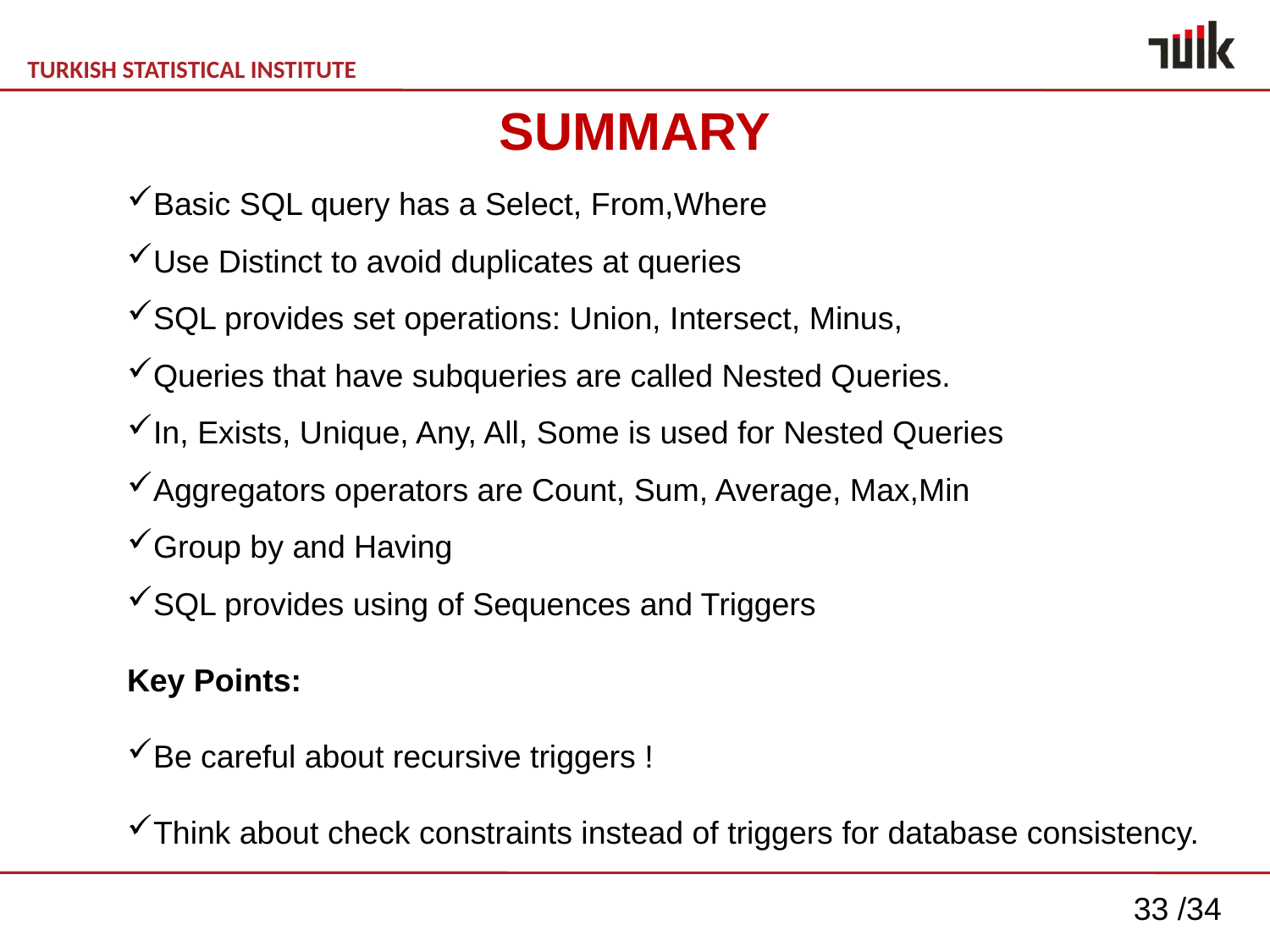

# SUMMARY
Basic SQL query has a Select, From,Where
Use Distinct to avoid duplicates at queries
SQL provides set operations: Union, Intersect, Minus,
Queries that have subqueries are called Nested Queries.
In, Exists, Unique, Any, All, Some is used for Nested Queries
Aggregators operators are Count, Sum, Average, Max,Min
Group by and Having
SQL provides using of Sequences and Triggers

Key Points:

Be careful about recursive triggers !

Think about check constraints instead of triggers for database consistency.